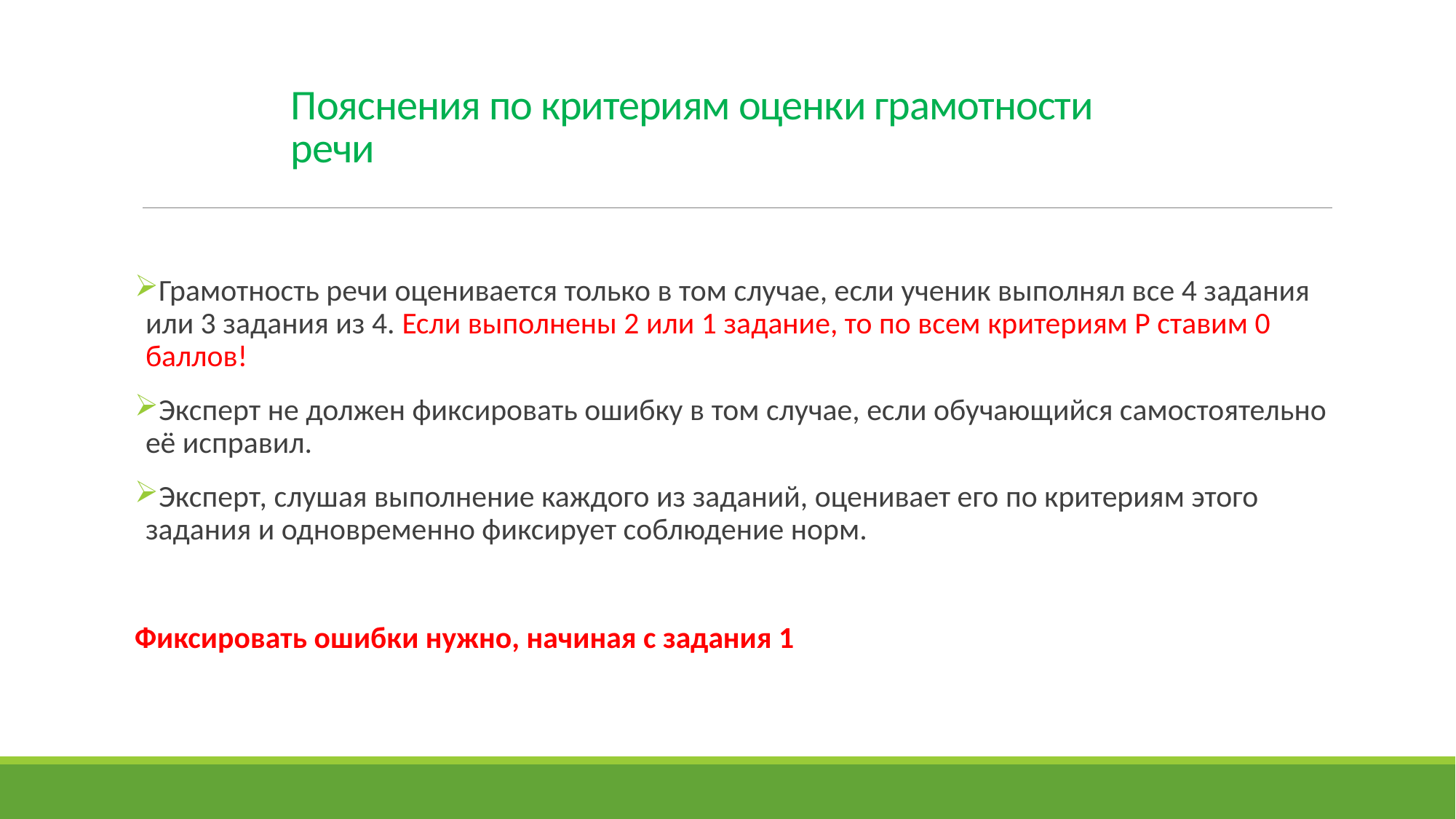

# Пояснения по критериям оценки грамотности речи

Грамотность речи оценивается только в том случае, если ученик выполнял все 4 задания или 3 задания из 4. Если выполнены 2 или 1 задание, то по всем критериям Р ставим 0 баллов!
Эксперт не должен фиксировать ошибку в том случае, если обучающийся самостоятельно её исправил.
Эксперт, слушая выполнение каждого из заданий, оценивает его по критериям этого задания и одновременно фиксирует соблюдение норм.

Фиксировать ошибки нужно, начиная с задания 1